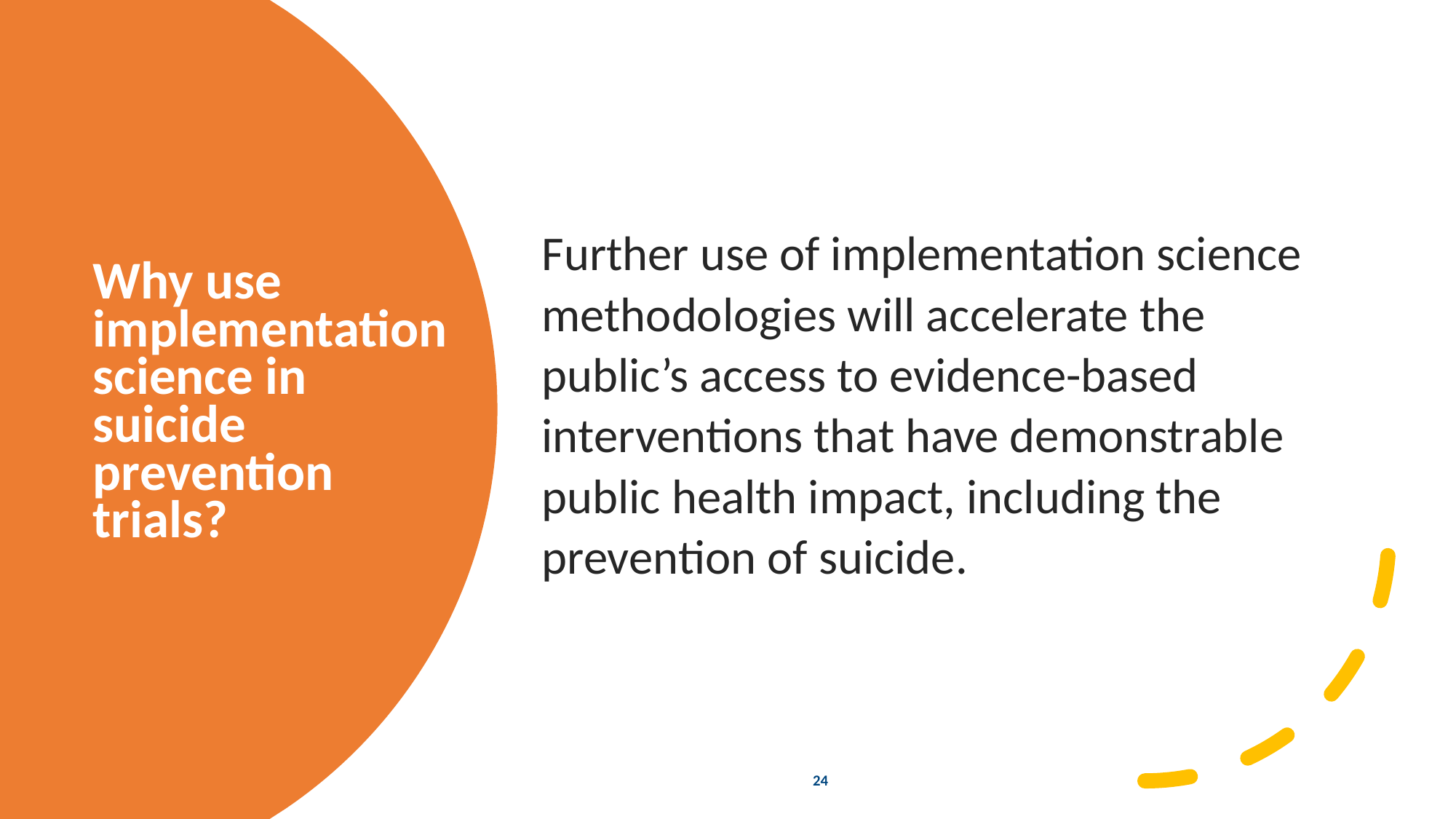

Further use of implementation science methodologies will accelerate the public’s access to evidence-based interventions that have demonstrable public health impact, including the prevention of suicide.

# Why use implementation science in suicide prevention trials?

24